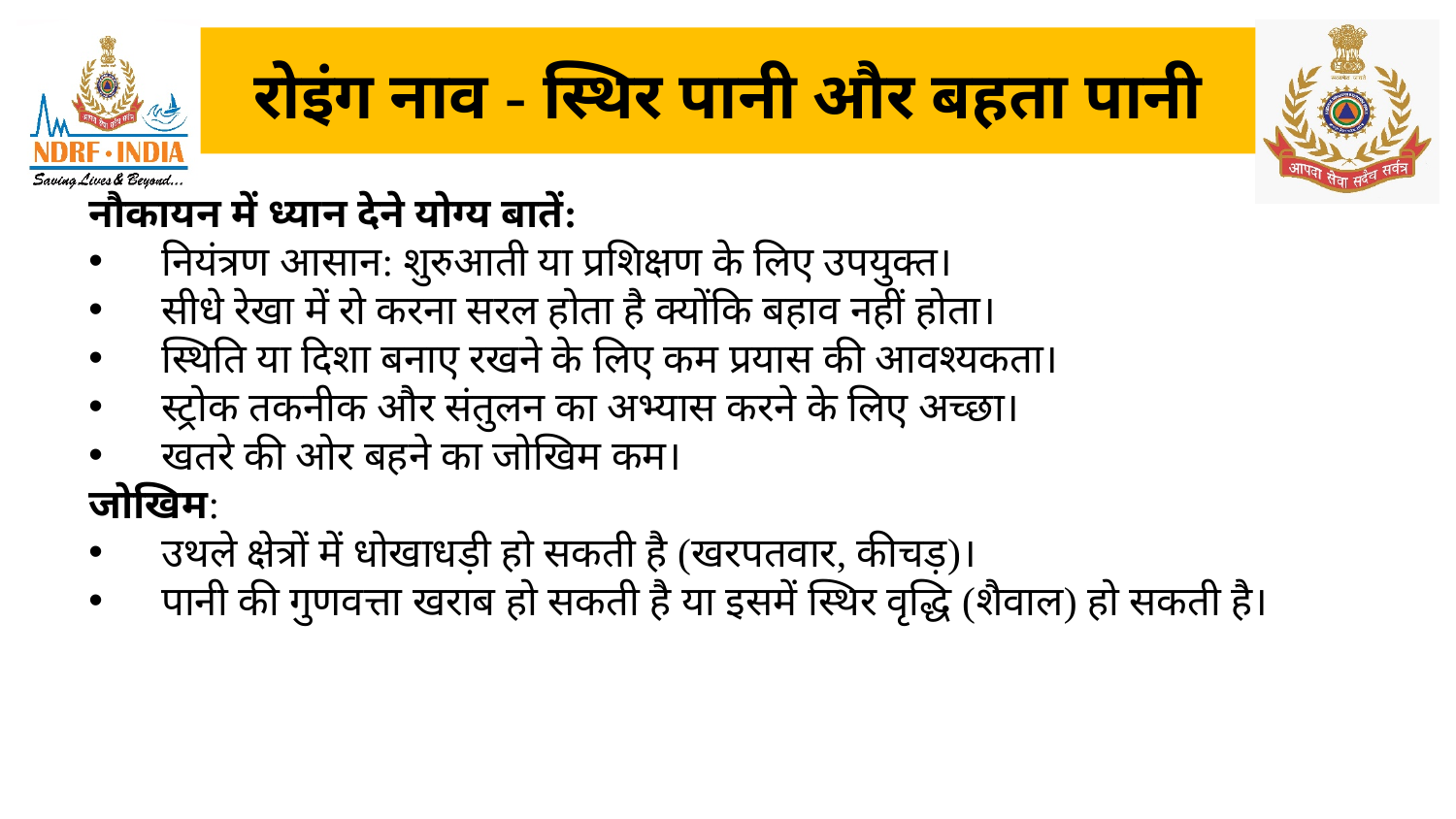

# रोइंग नाव - स्थिर पानी और बहता पानी
नौकायन में ध्यान देने योग्य बातें:
नियंत्रण आसान: शुरुआती या प्रशिक्षण के लिए उपयुक्त।
सीधे रेखा में रो करना सरल होता है क्योंकि बहाव नहीं होता।
स्थिति या दिशा बनाए रखने के लिए कम प्रयास की आवश्यकता।
स्ट्रोक तकनीक और संतुलन का अभ्यास करने के लिए अच्छा।
खतरे की ओर बहने का जोखिम कम।
जोखिम:
उथले क्षेत्रों में धोखाधड़ी हो सकती है (खरपतवार, कीचड़)।
पानी की गुणवत्ता खराब हो सकती है या इसमें स्थिर वृद्धि (शैवाल) हो सकती है।